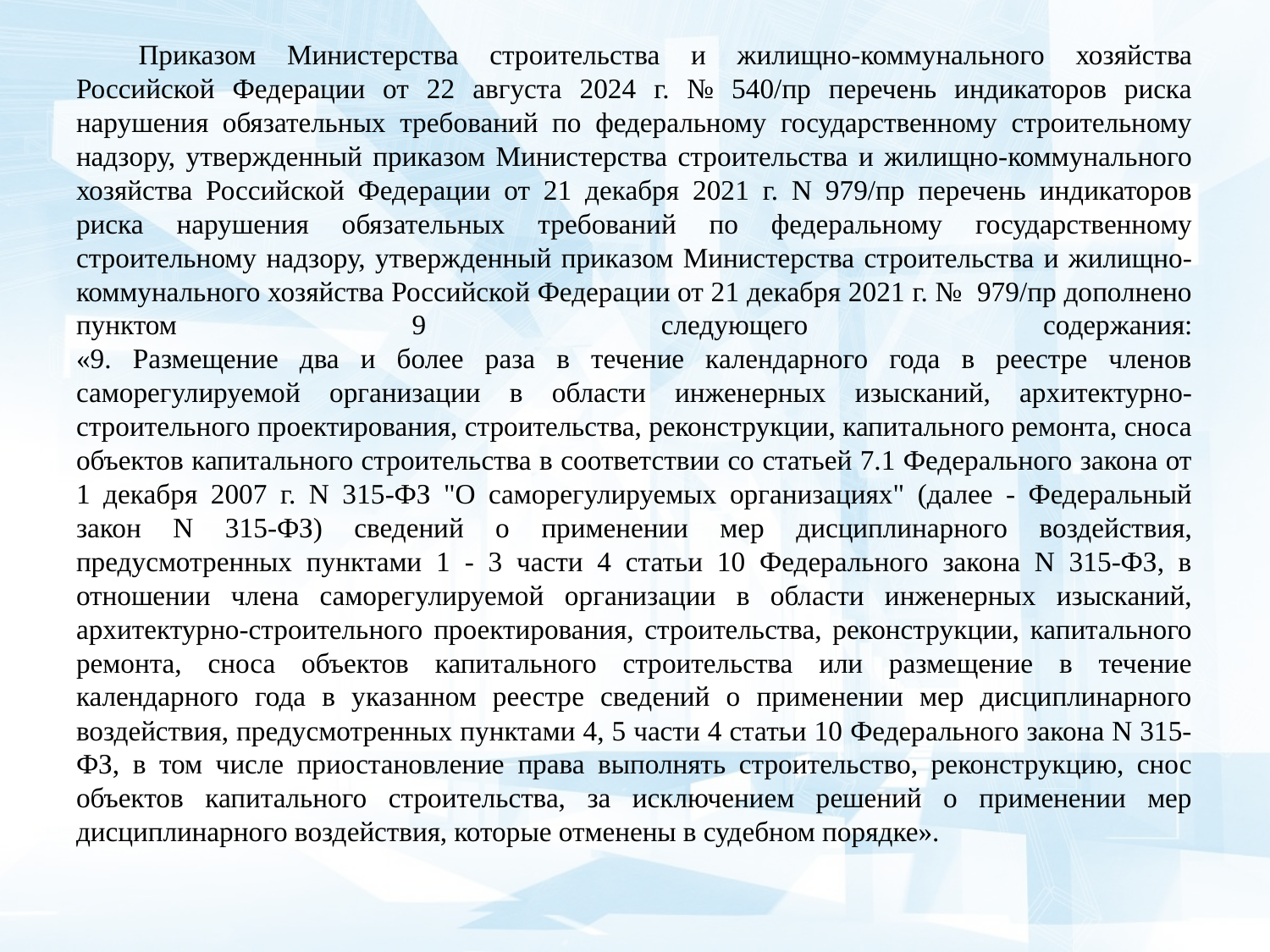

# Приказом Министерства строительства и жилищно-коммунального хозяйства Российской Федерации от 22 августа 2024 г. № 540/пр перечень индикаторов риска нарушения обязательных требований по федеральному государственному строительному надзору, утвержденный приказом Министерства строительства и жилищно-коммунального хозяйства Российской Федерации от 21 декабря 2021 г. N 979/пр перечень индикаторов риска нарушения обязательных требований по федеральному государственному строительному надзору, утвержденный приказом Министерства строительства и жилищно-коммунального хозяйства Российской Федерации от 21 декабря 2021 г. №  979/пр дополнено пунктом 9 следующего содержания: «9. Размещение два и более раза в течение календарного года в реестре членов саморегулируемой организации в области инженерных изысканий, архитектурно-строительного проектирования, строительства, реконструкции, капитального ремонта, сноса объектов капитального строительства в соответствии со статьей 7.1 Федерального закона от 1 декабря 2007 г. N 315-ФЗ "О саморегулируемых организациях" (далее - Федеральный закон N 315-ФЗ) сведений о применении мер дисциплинарного воздействия, предусмотренных пунктами 1 - 3 части 4 статьи 10 Федерального закона N 315-ФЗ, в отношении члена саморегулируемой организации в области инженерных изысканий, архитектурно-строительного проектирования, строительства, реконструкции, капитального ремонта, сноса объектов капитального строительства или размещение в течение календарного года в указанном реестре сведений о применении мер дисциплинарного воздействия, предусмотренных пунктами 4, 5 части 4 статьи 10 Федерального закона N 315-ФЗ, в том числе приостановление права выполнять строительство, реконструкцию, снос объектов капитального строительства, за исключением решений о применении мер дисциплинарного воздействия, которые отменены в судебном порядке».